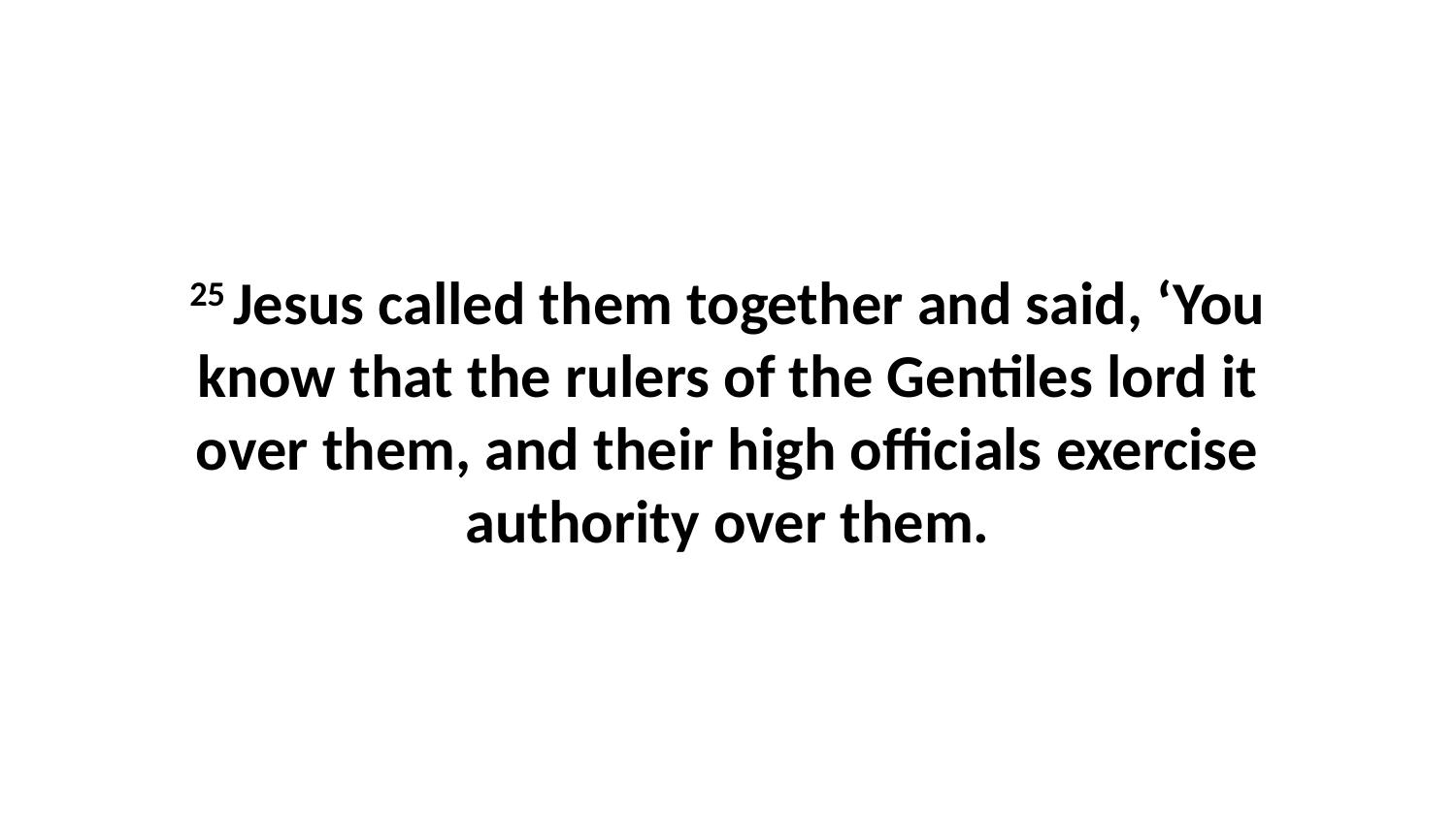

25 Jesus called them together and said, ‘You know that the rulers of the Gentiles lord it over them, and their high officials exercise authority over them.